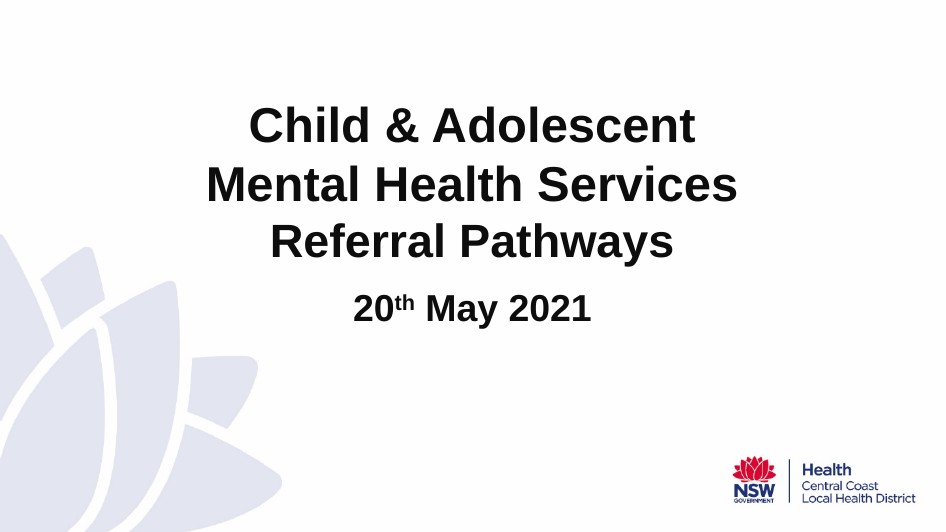

# Child & Adolescent Mental Health Services Referral Pathways
20th May 2021